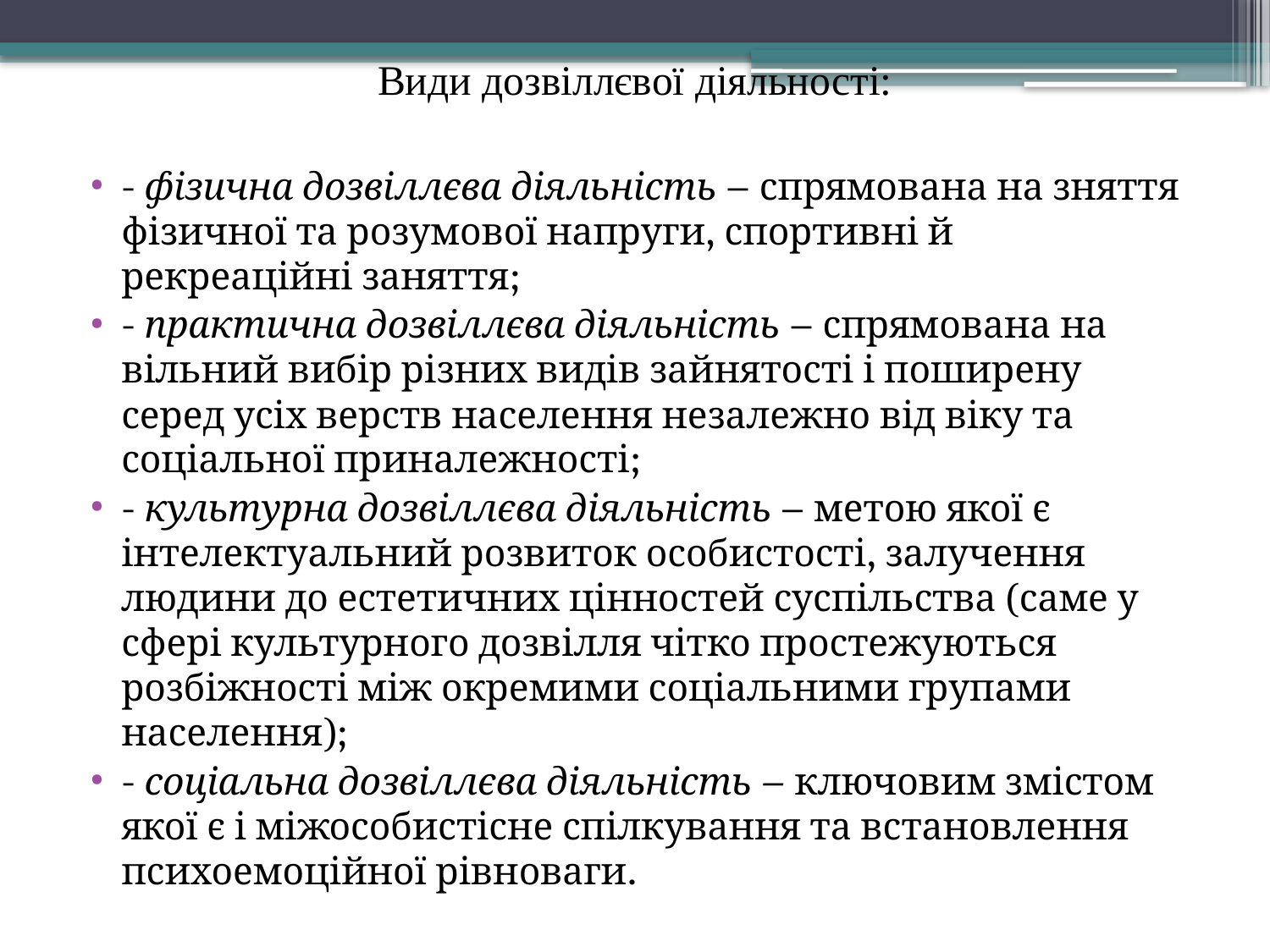

# Види дозвіллєвої діяльності:
- фізична дозвіллєва діяльність – спрямована на зняття фізичної та розумової напруги, спортивні й рекреаційні заняття;
- практична дозвіллєва діяльність – спрямована на вільний вибір різних видів зайнятості і поширену серед усіх верств населення незалежно від віку та соціальної приналежності;
- культурна дозвіллєва діяльність – метою якої є інтелектуальний розвиток особистості, залучення людини до естетичних цінностей суспільства (саме у сфері культурного дозвілля чітко простежуються розбіжності між окремими соціальними групами населення);
- соціальна дозвіллєва діяльність – ключовим змістом якої є і міжособистісне спілкування та встановлення психоемоційної рівноваги.